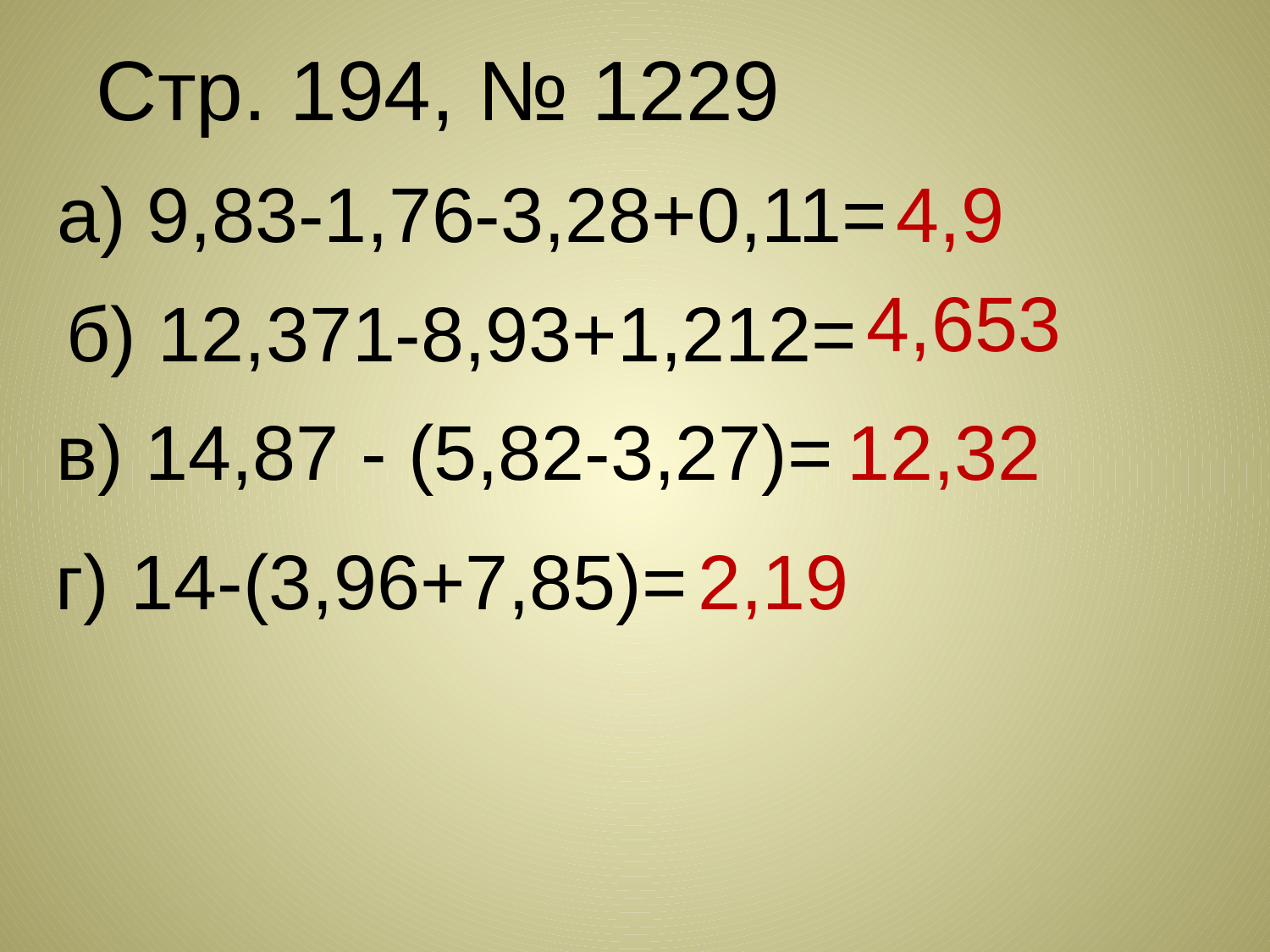

Стр. 194, № 1229
4,9
а) 9,83-1,76-3,28+0,11=
4,653
б) 12,371-8,93+1,212=
12,32
в) 14,87 - (5,82-3,27)=
г) 14-(3,96+7,85)=
2,19